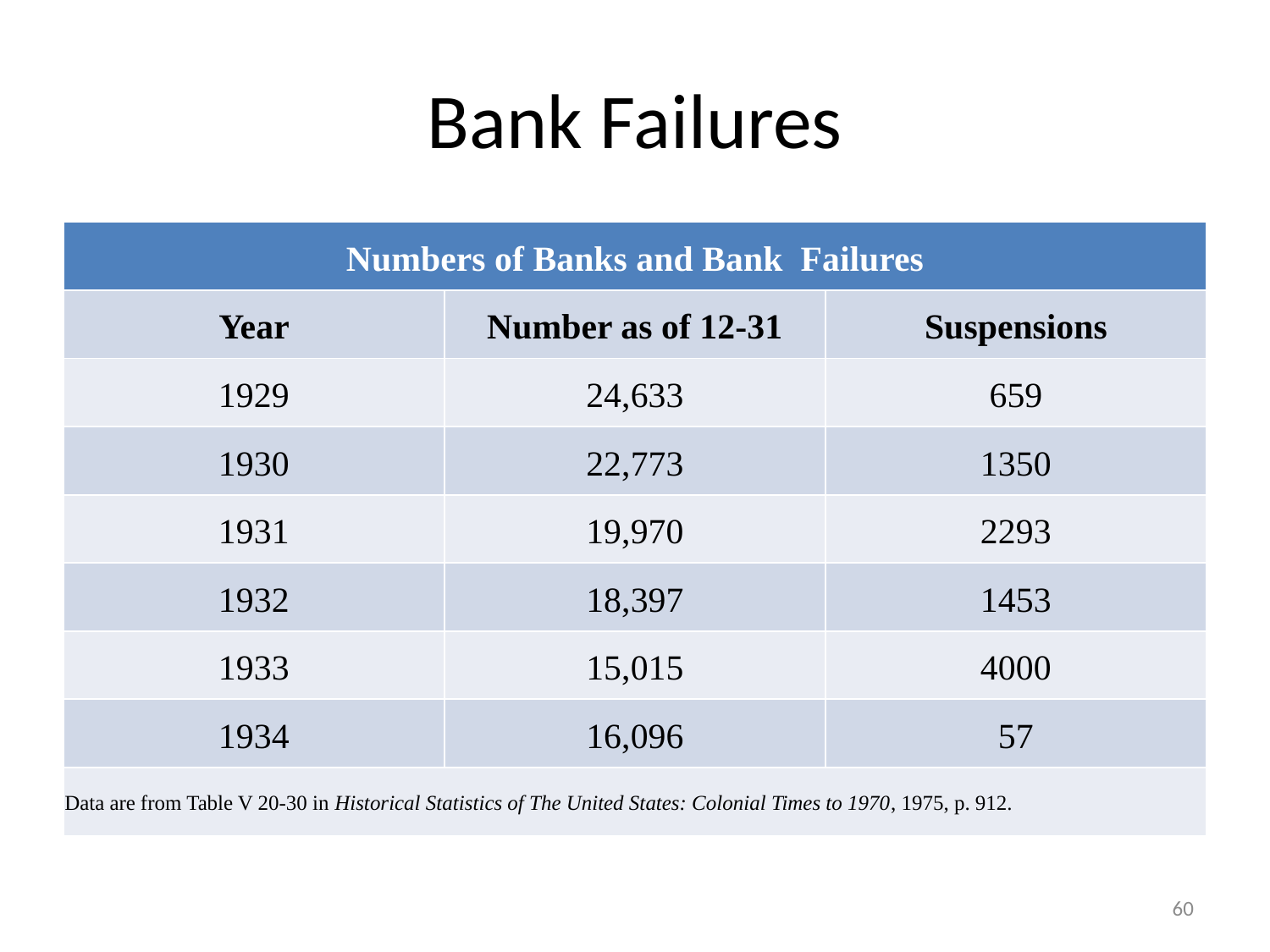

# Bank Failures
| Numbers of Banks and Bank Failures |  |  |
| --- | --- | --- |
| Year | Number as of 12-31 | Suspensions |
| 1929 | 24,633 | 659 |
| 1930 | 22,773 | 1350 |
| 1931 | 19,970 | 2293 |
| 1932 | 18,397 | 1453 |
| 1933 | 15,015 | 4000 |
| 1934 | 16,096 | 57 |
| Data are from Table V 20-30 in Historical Statistics of The United States: Colonial Times to 1970, 1975, p. 912. |  |  |
60